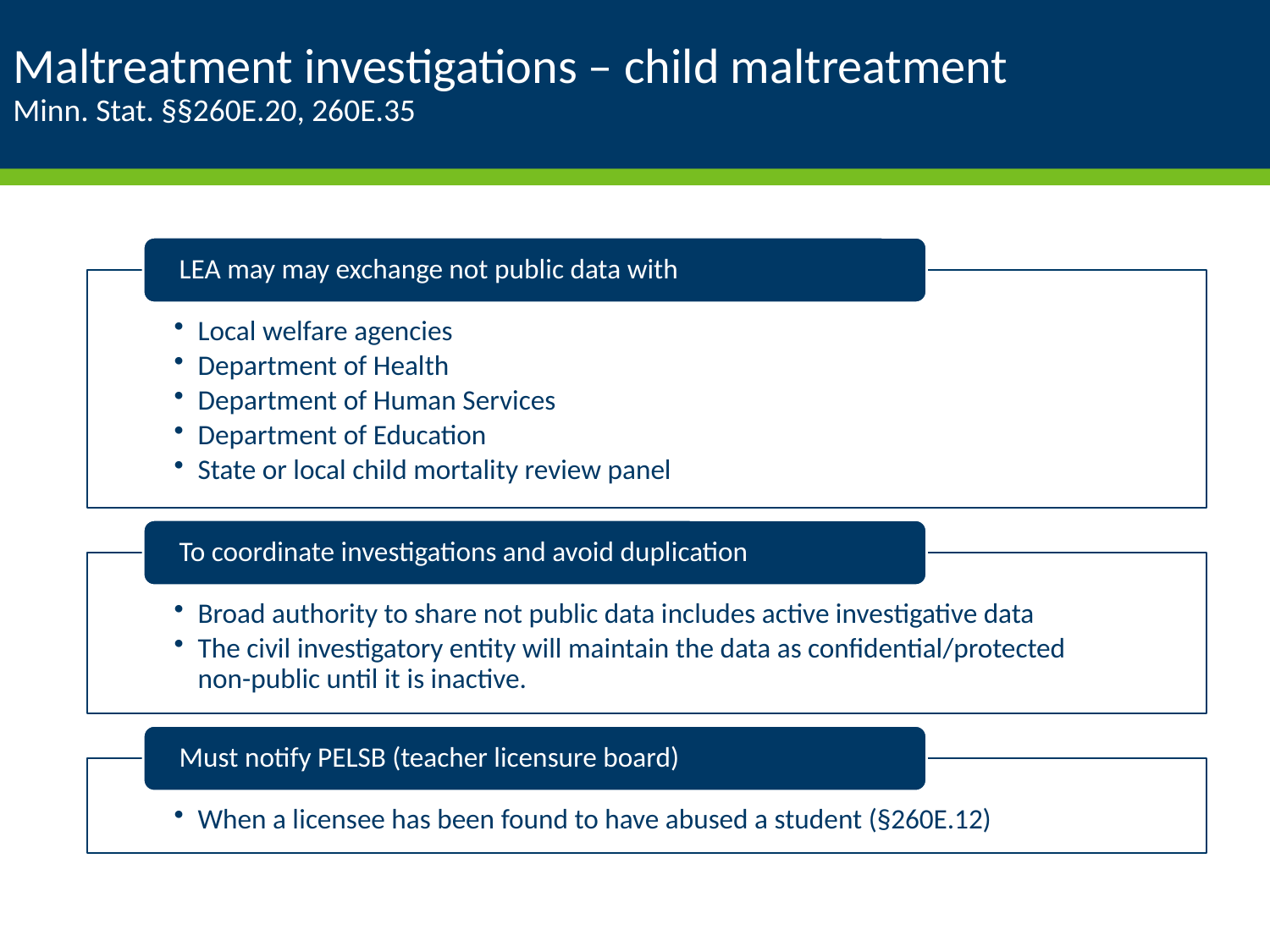

# Maltreatment investigations – child maltreatment Minn. Stat. §§260E.20, 260E.35
Local welfare agencies
Department of Health
Department of Human Services
Department of Education
State or local child mortality review panel
LEA may may exchange not public data with
Broad authority to share not public data includes active investigative data
The civil investigatory entity will maintain the data as confidential/protected non-public until it is inactive.
To coordinate investigations and avoid duplication
When a licensee has been found to have abused a student (§260E.12)
Must notify PELSB (teacher licensure board)